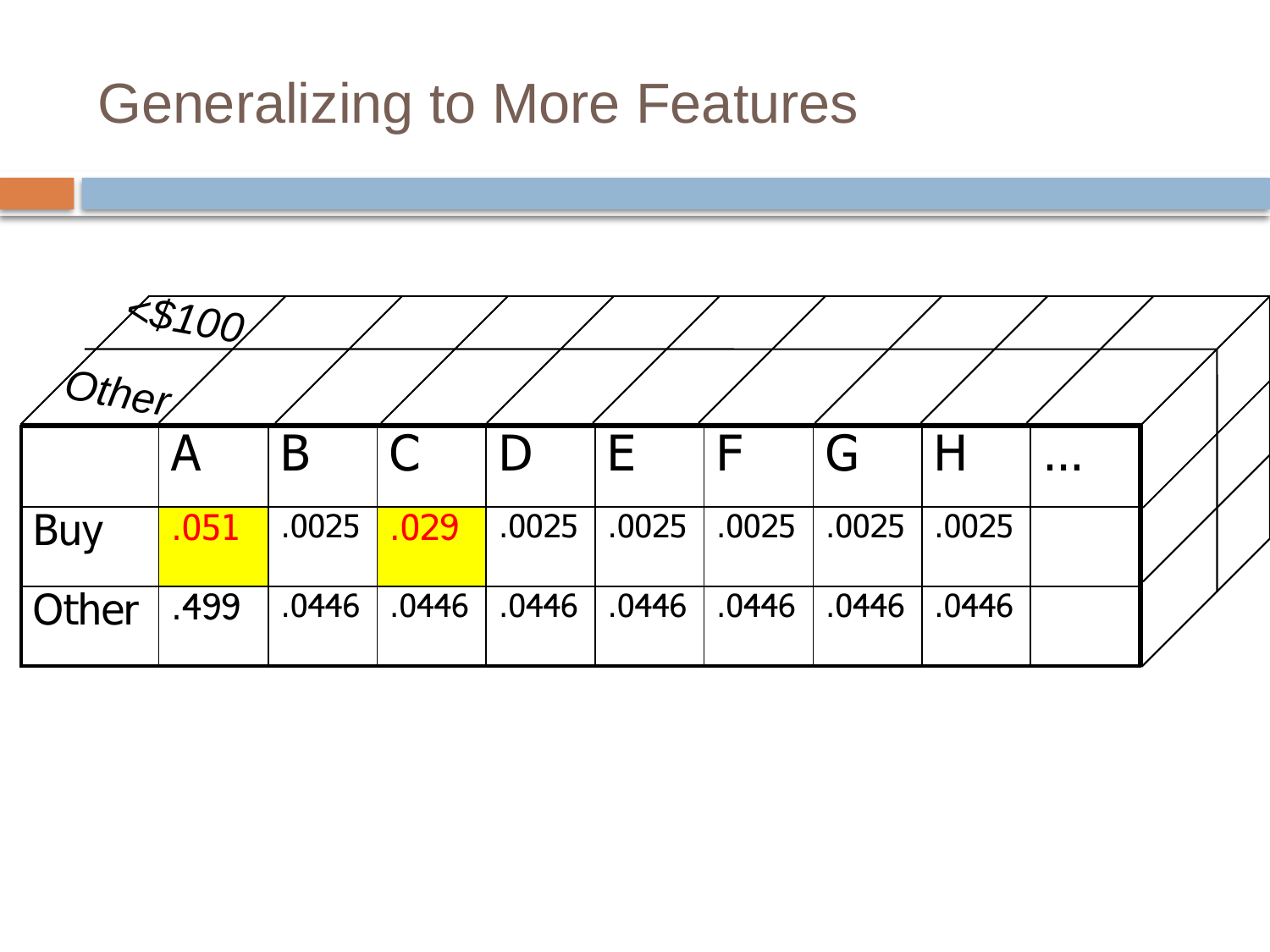

# Generalizing to More Features
<$100

Other

|  | A | B | C | D | E | F | G | H | … |
| --- | --- | --- | --- | --- | --- | --- | --- | --- | --- |
| Buy | .051 | .0025 | .029 | .0025 | .0025 | .0025 | .0025 | .0025 |  |
| Other | .499 | .0446 | .0446 | .0446 | .0446 | .0446 | .0446 | .0446 |  |